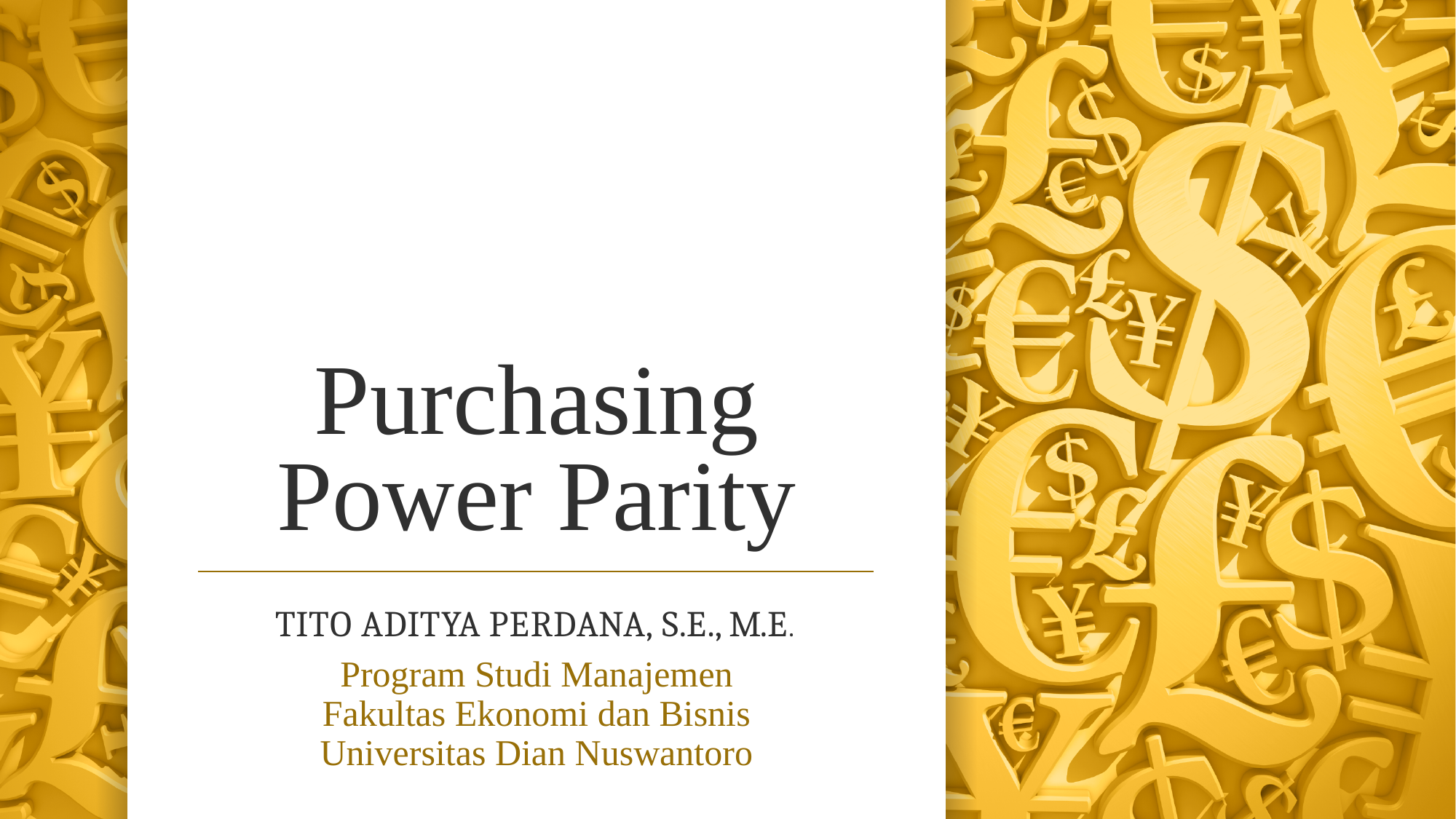

# Purchasing Power Parity
TITO ADITYA PERDANA, S.E., M.E.
Program Studi Manajemen
Fakultas Ekonomi dan Bisnis
Universitas Dian Nuswantoro